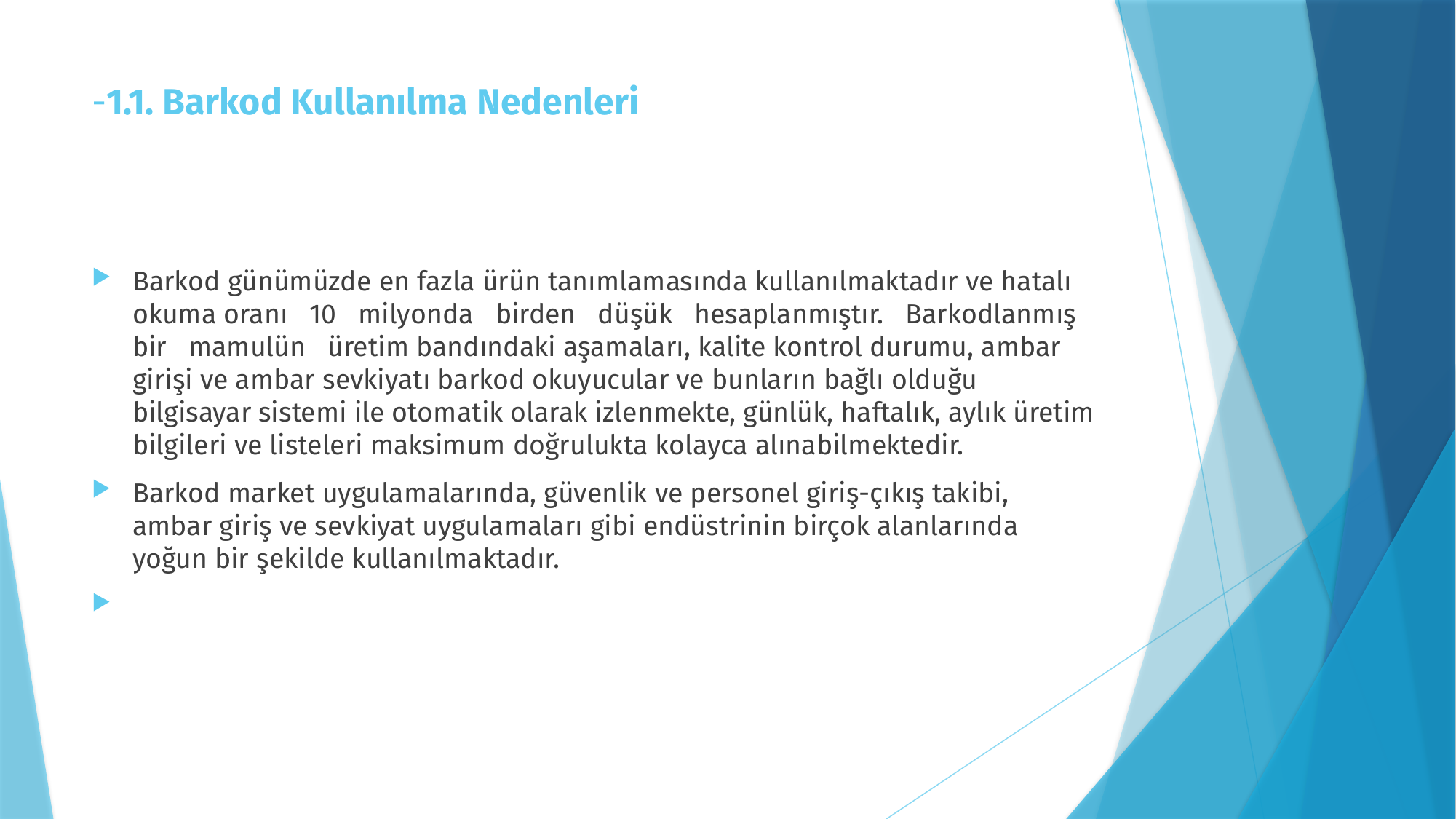

# -1.1. Barkod Kullanılma Nedenleri
Barkod günümüzde en fazla ürün tanımlamasında kullanılmaktadır ve hatalı okuma oranı   10   milyonda   birden   düşük   hesaplanmıştır.   Barkodlanmış   bir   mamulün   üretim bandındaki aşamaları, kalite kontrol durumu, ambar girişi ve ambar sevkiyatı barkod okuyucular ve bunların bağlı olduğu bilgisayar sistemi ile otomatik olarak izlenmekte, günlük, haftalık, aylık üretim bilgileri ve listeleri maksimum doğrulukta kolayca alınabilmektedir.
Barkod market uygulamalarında, güvenlik ve personel giriş-çıkış takibi, ambar giriş ve sevkiyat uygulamaları gibi endüstrinin birçok alanlarında yoğun bir şekilde kullanılmaktadır.